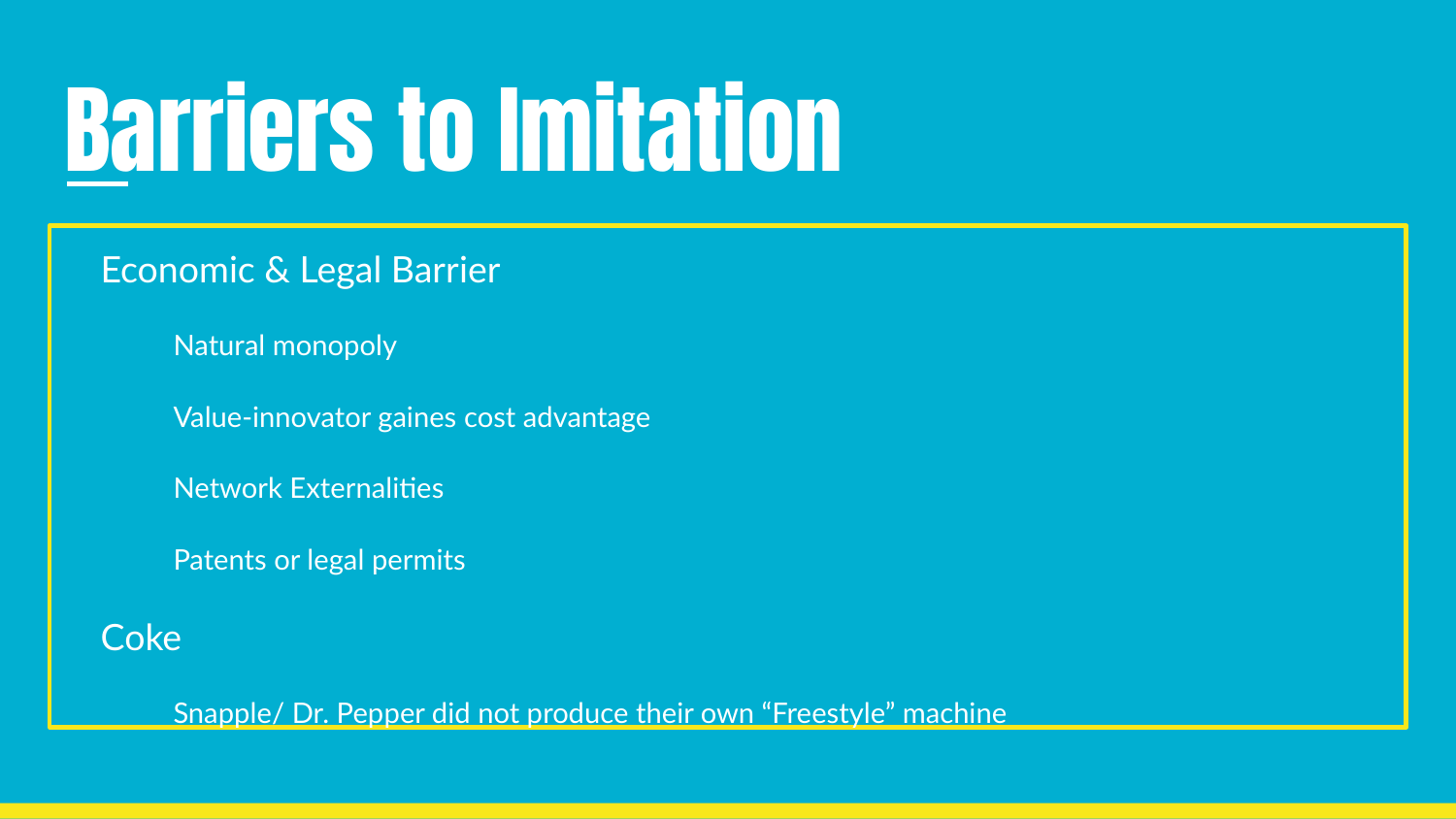

# Barriers to Imitation

Economic & Legal Barrier
Natural monopoly
Value-innovator gaines cost advantage
Network Externalities
Patents or legal permits
Coke
Snapple/ Dr. Pepper did not produce their own “Freestyle” machine